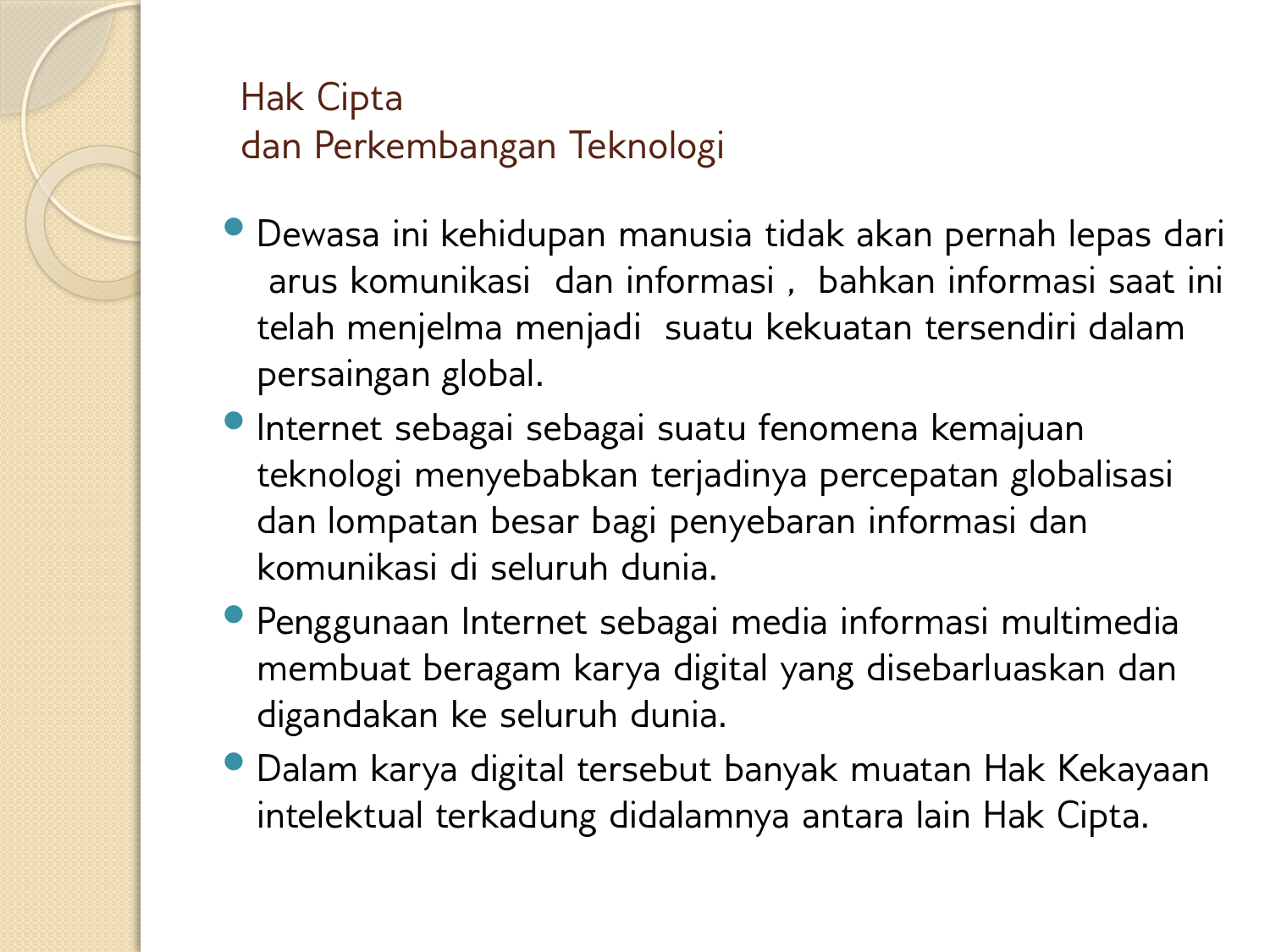

# Hak Cipta dan Perkembangan Teknologi
Dewasa ini kehidupan manusia tidak akan pernah lepas dari  arus komunikasi  dan informasi ,  bahkan informasi saat ini telah menjelma menjadi  suatu kekuatan tersendiri dalam persaingan global.
Internet sebagai sebagai suatu fenomena kemajuan teknologi menyebabkan terjadinya percepatan globalisasi dan lompatan besar bagi penyebaran informasi dan komunikasi di seluruh dunia.
Penggunaan Internet sebagai media informasi multimedia membuat beragam karya digital yang disebarluaskan dan digandakan ke seluruh dunia.
Dalam karya digital tersebut banyak muatan Hak Kekayaan intelektual terkadung didalamnya antara lain Hak Cipta.